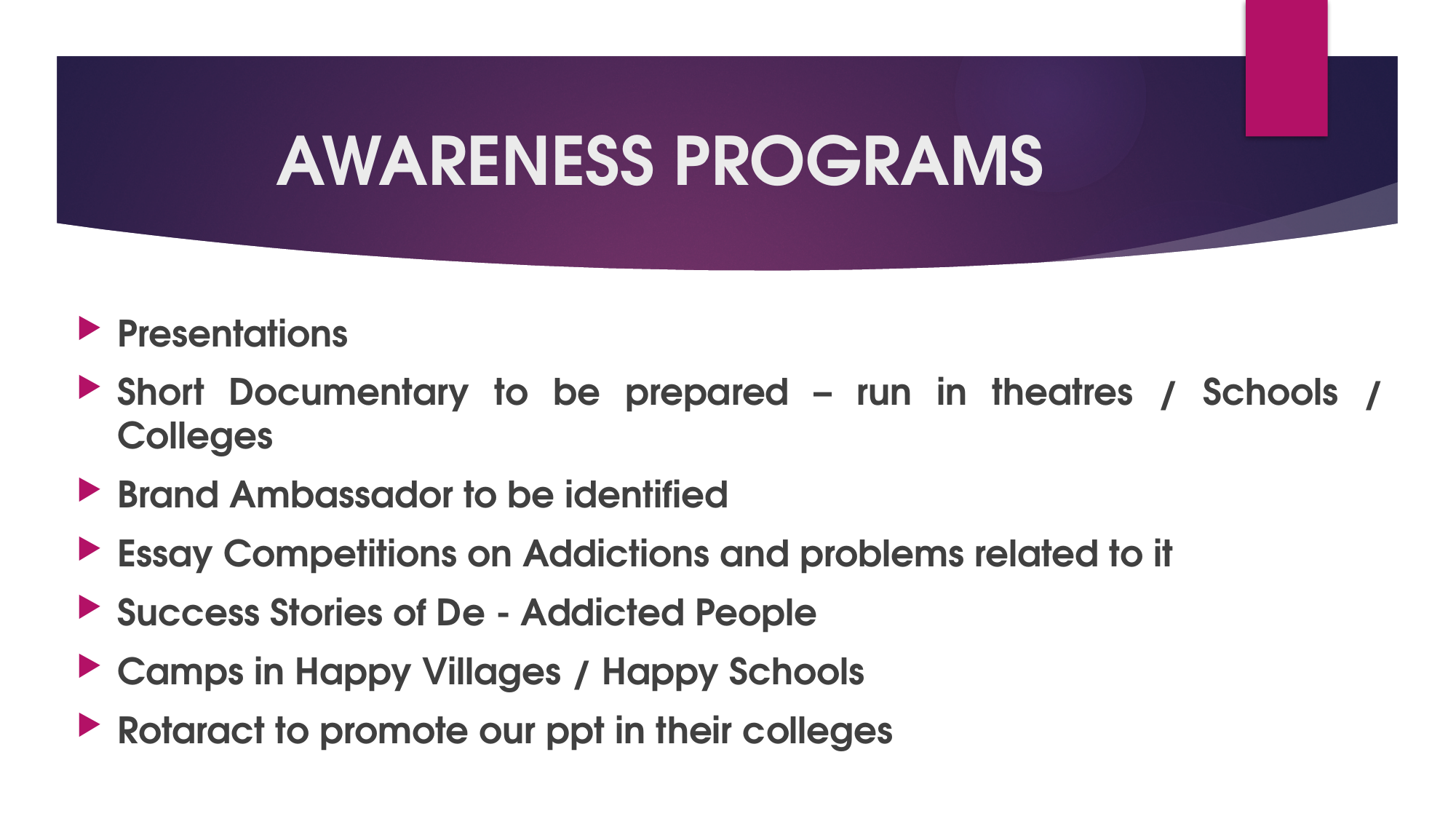

# AWARENESS PROGRAMS
Presentations
Short Documentary to be prepared – run in theatres / Schools / Colleges
Brand Ambassador to be identified
Essay Competitions on Addictions and problems related to it
Success Stories of De - Addicted People
Camps in Happy Villages / Happy Schools
Rotaract to promote our ppt in their colleges